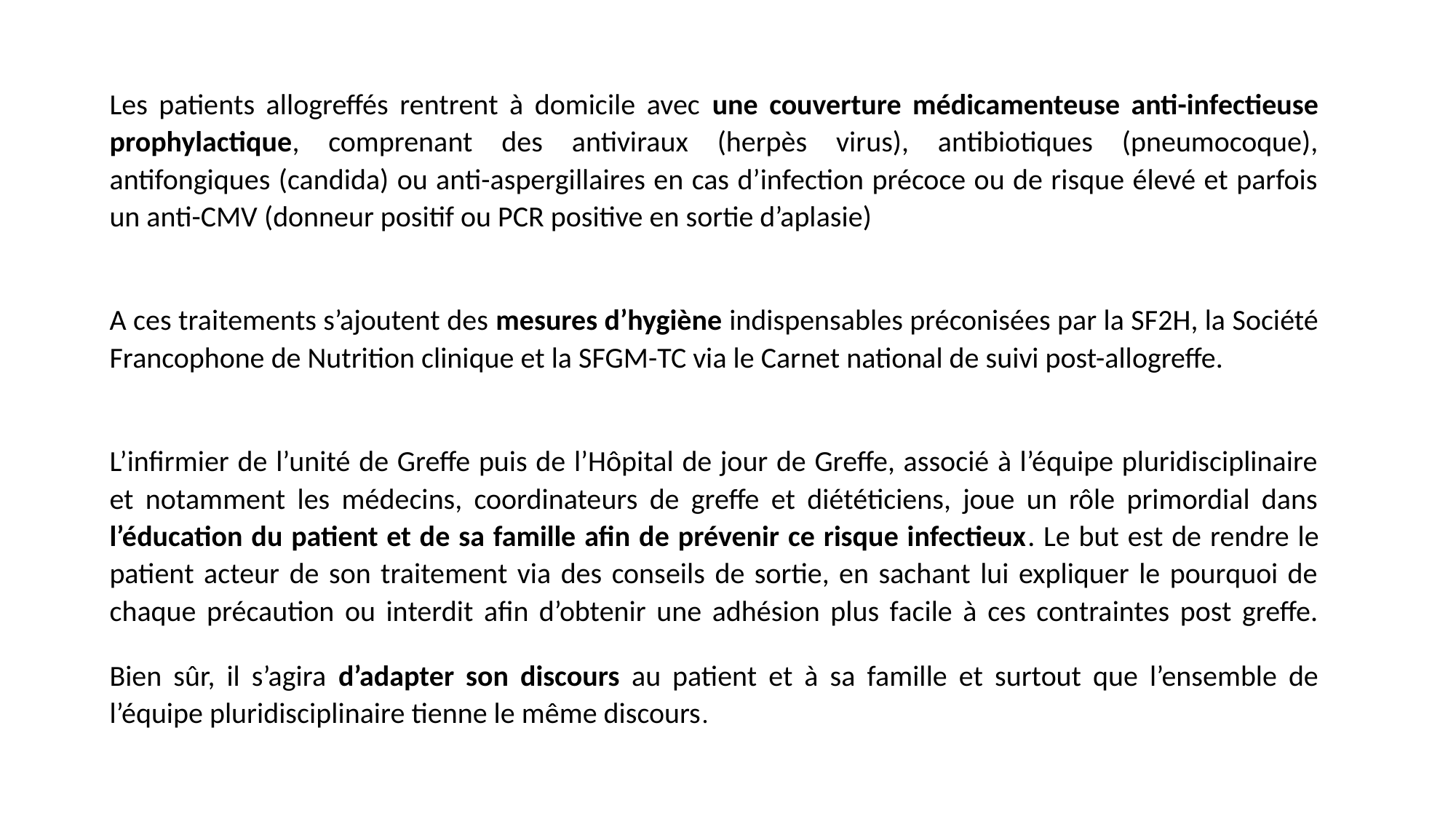

Les patients allogreffés rentrent à domicile avec une couverture médicamenteuse anti-infectieuse prophylactique, comprenant des antiviraux (herpès virus), antibiotiques (pneumocoque), antifongiques (candida) ou anti-aspergillaires en cas d’infection précoce ou de risque élevé et parfois un anti-CMV (donneur positif ou PCR positive en sortie d’aplasie)

A ces traitements s’ajoutent des mesures d’hygiène indispensables préconisées par la SF2H, la Société Francophone de Nutrition clinique et la SFGM-TC via le Carnet national de suivi post-allogreffe.

L’infirmier de l’unité de Greffe puis de l’Hôpital de jour de Greffe, associé à l’équipe pluridisciplinaire et notamment les médecins, coordinateurs de greffe et diététiciens, joue un rôle primordial dans l’éducation du patient et de sa famille afin de prévenir ce risque infectieux. Le but est de rendre le patient acteur de son traitement via des conseils de sortie, en sachant lui expliquer le pourquoi de chaque précaution ou interdit afin d’obtenir une adhésion plus facile à ces contraintes post greffe.
Bien sûr, il s’agira d’adapter son discours au patient et à sa famille et surtout que l’ensemble de l’équipe pluridisciplinaire tienne le même discours.